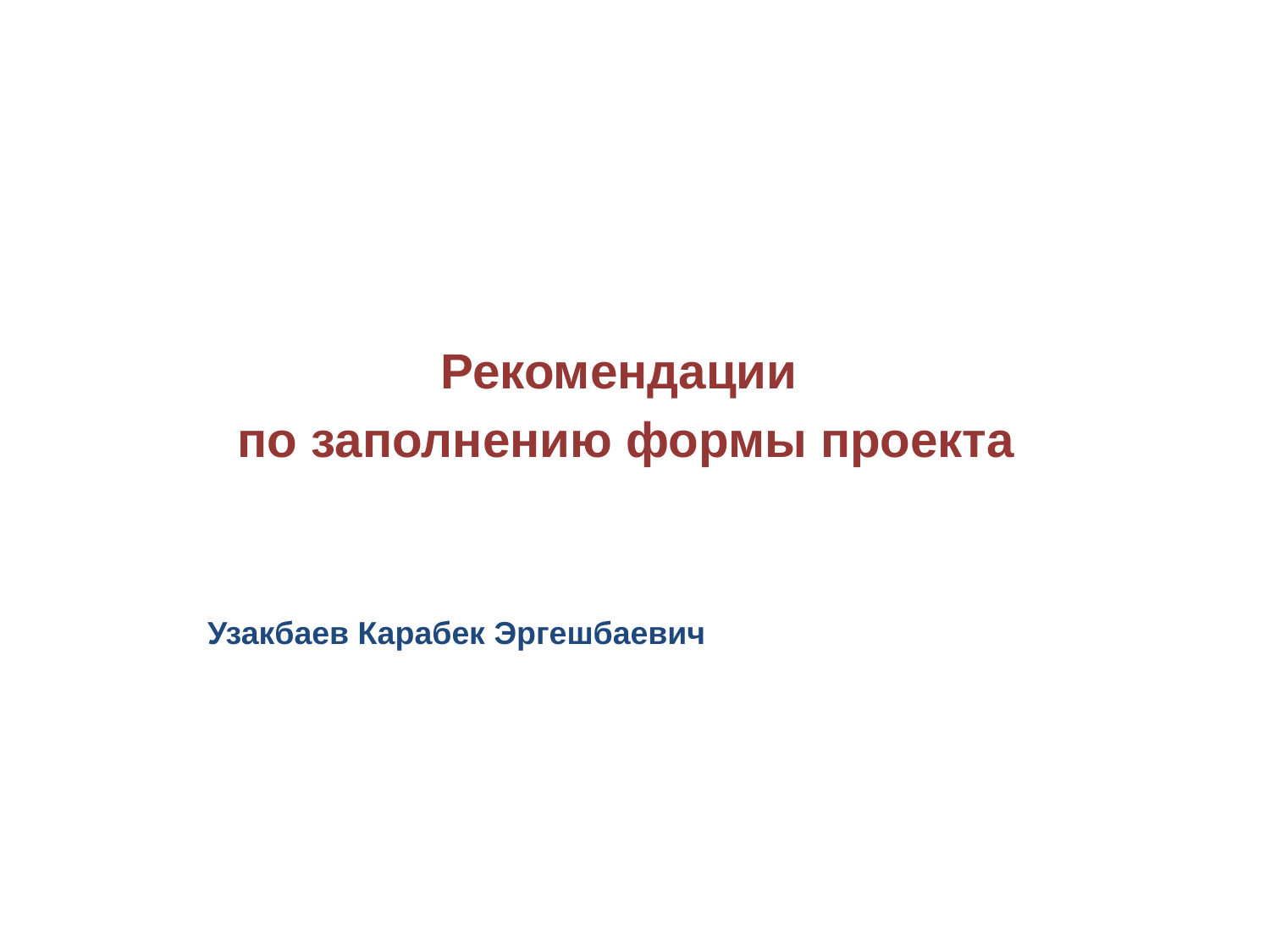

# Рекомендации по заполнению формы проекта
Узакбаев Карабек Эргешбаевич